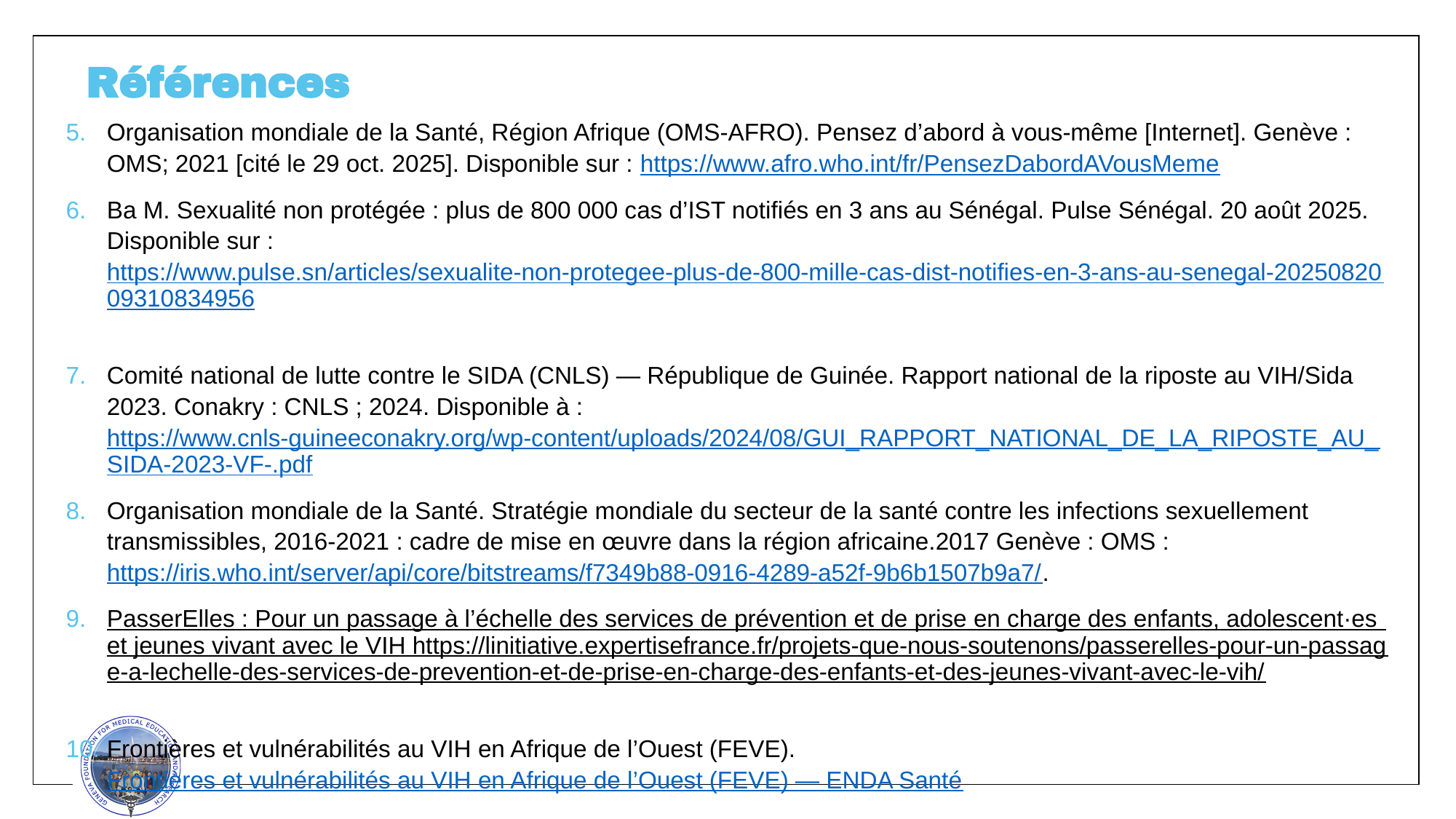

# Références
Organisation mondiale de la Santé, Région Afrique (OMS-AFRO). Pensez d’abord à vous-même [Internet]. Genève : OMS; 2021 [cité le 29 oct. 2025]. Disponible sur : https://www.afro.who.int/fr/PensezDabordAVousMeme
Ba M. Sexualité non protégée : plus de 800 000 cas d’IST notifiés en 3 ans au Sénégal. Pulse Sénégal. 20 août 2025. Disponible sur : https://www.pulse.sn/articles/sexualite-non-protegee-plus-de-800-mille-cas-dist-notifies-en-3-ans-au-senegal-2025082009310834956
Comité national de lutte contre le SIDA (CNLS) — République de Guinée. Rapport national de la riposte au VIH/Sida 2023. Conakry : CNLS ; 2024. Disponible à : https://www.cnls-guineeconakry.org/wp-content/uploads/2024/08/GUI_RAPPORT_NATIONAL_DE_LA_RIPOSTE_AU_SIDA-2023-VF-.pdf
Organisation mondiale de la Santé. Stratégie mondiale du secteur de la santé contre les infections sexuellement transmissibles, 2016-2021 : cadre de mise en œuvre dans la région africaine.2017 Genève : OMS : https://iris.who.int/server/api/core/bitstreams/f7349b88-0916-4289-a52f-9b6b1507b9a7/.
PasserElles : Pour un passage à l’échelle des services de prévention et de prise en charge des enfants, adolescent·es et jeunes vivant avec le VIH https://linitiative.expertisefrance.fr/projets-que-nous-soutenons/passerelles-pour-un-passage-a-lechelle-des-services-de-prevention-et-de-prise-en-charge-des-enfants-et-des-jeunes-vivant-avec-le-vih/
Frontières et vulnérabilités au VIH en Afrique de l’Ouest (FEVE). Frontières et vulnérabilités au VIH en Afrique de l’Ouest (FEVE) — ENDA Santé